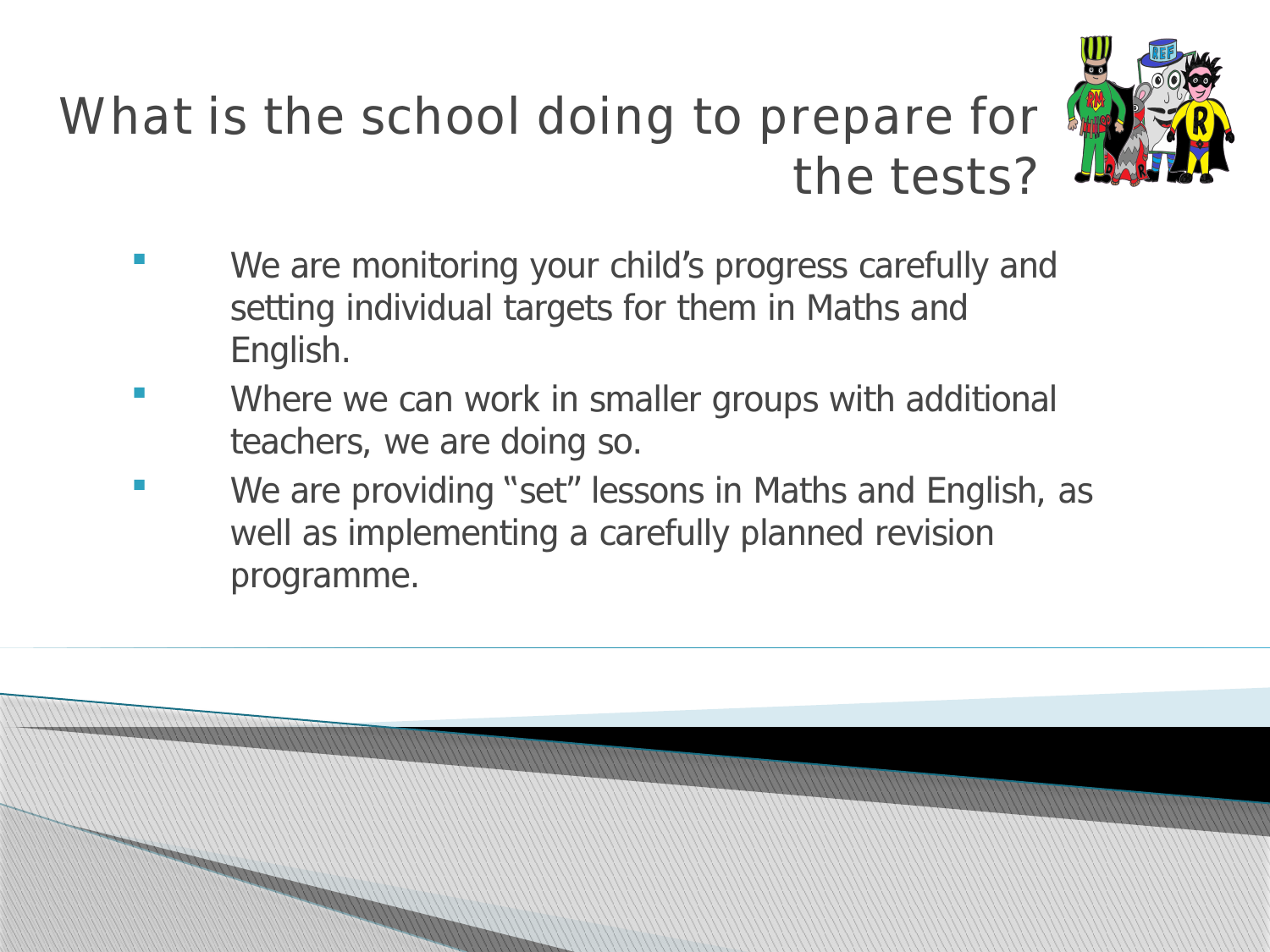

# What is the school doing to prepare for the tests?
We are monitoring your child’s progress carefully and setting individual targets for them in Maths and English.
Where we can work in smaller groups with additional teachers, we are doing so.
We are providing “set” lessons in Maths and English, as well as implementing a carefully planned revision programme.